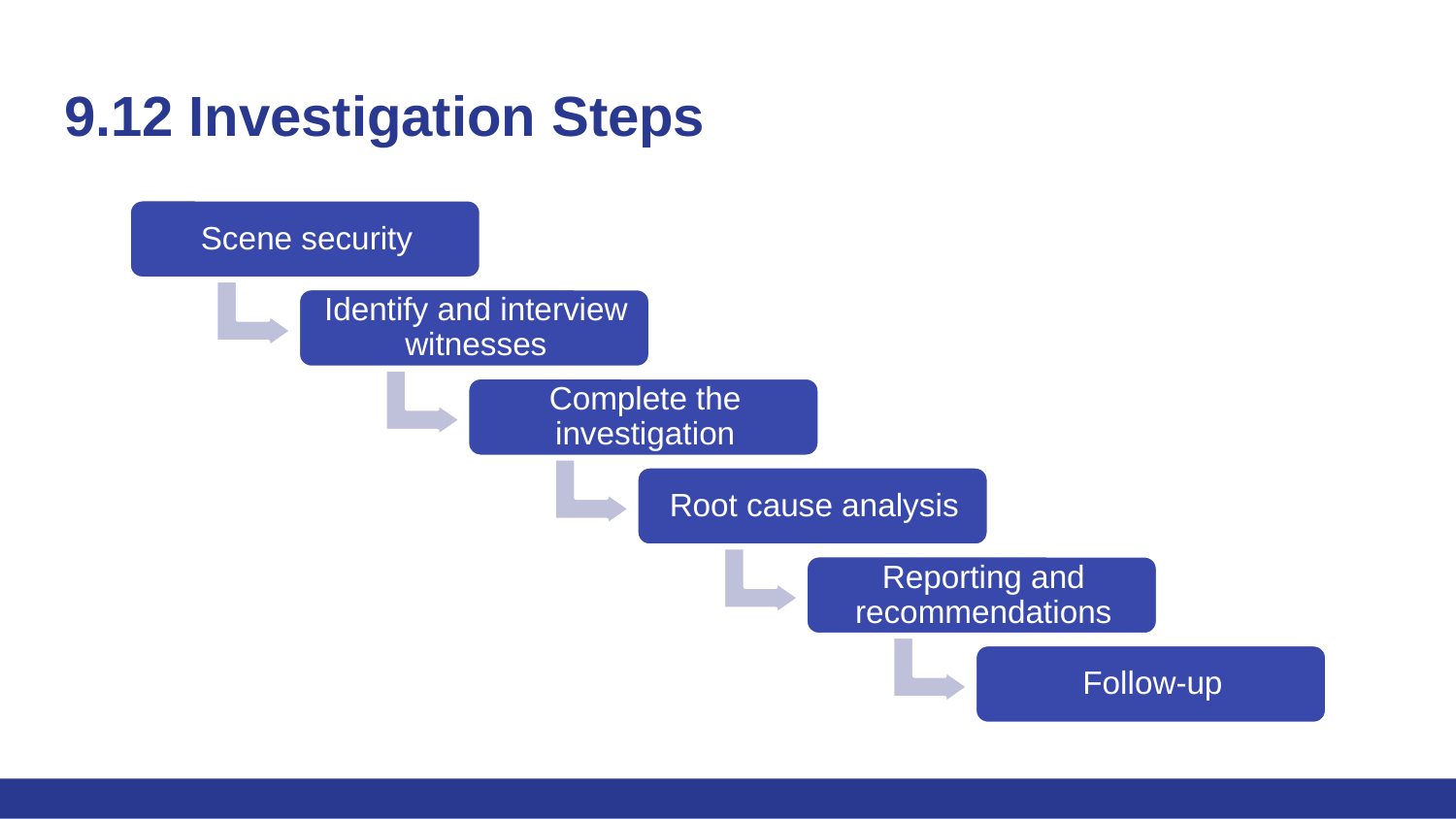

# 9.12 Investigation Steps
Scene security
Identify and interview witnesses
Complete the investigation
Root cause analysis
Reporting and recommendations
Follow-up